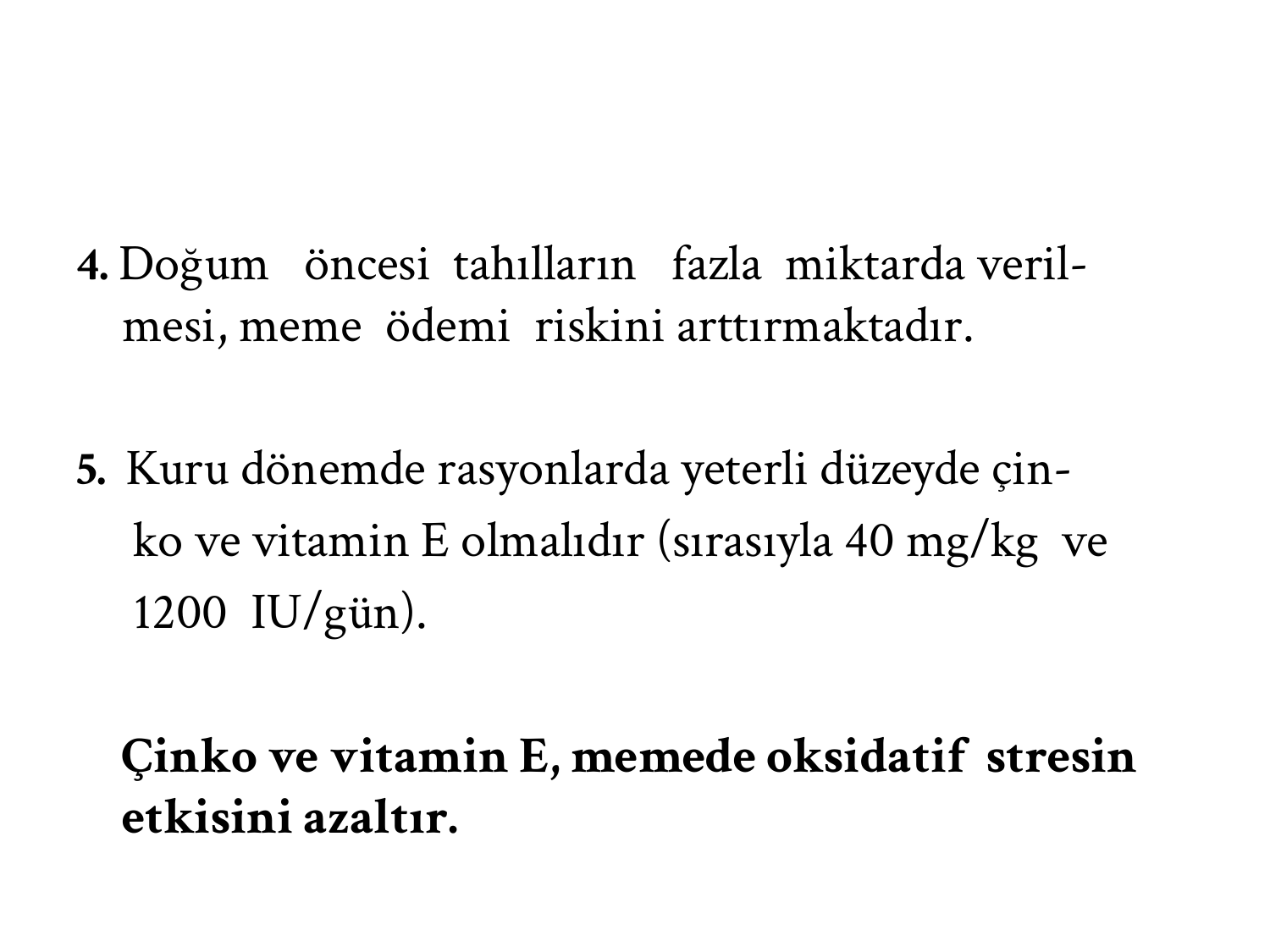

4. Doğum   öncesi  tahılların   fazla  miktarda veril- mesi, meme  ödemi  riskini arttırmaktadır.

5.  Kuru dönemde rasyonlarda yeterli düzeyde çin-
     ko ve vitamin E olmalıdır (sırasıyla 40 mg/kg  ve
     1200  IU/gün).

    Çinko ve vitamin E, memede oksidatif  stresin  etkisini azaltır.